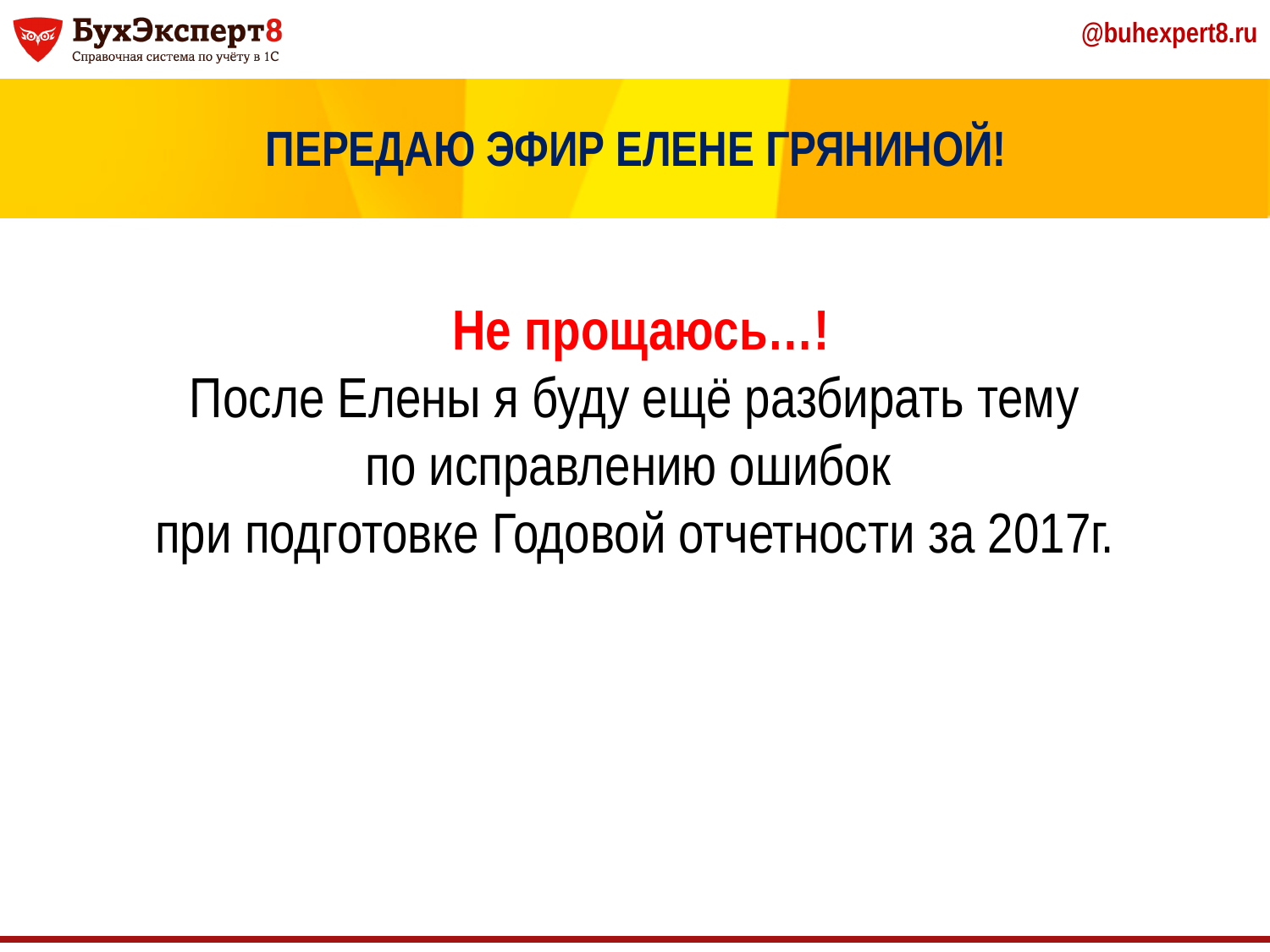

ПЕРЕДАЮ ЭФИР ЕЛЕНЕ ГРЯНИНОЙ!
 Не прощаюсь…!
После Елены я буду ещё разбирать тему
по исправлению ошибок
при подготовке Годовой отчетности за 2017г.